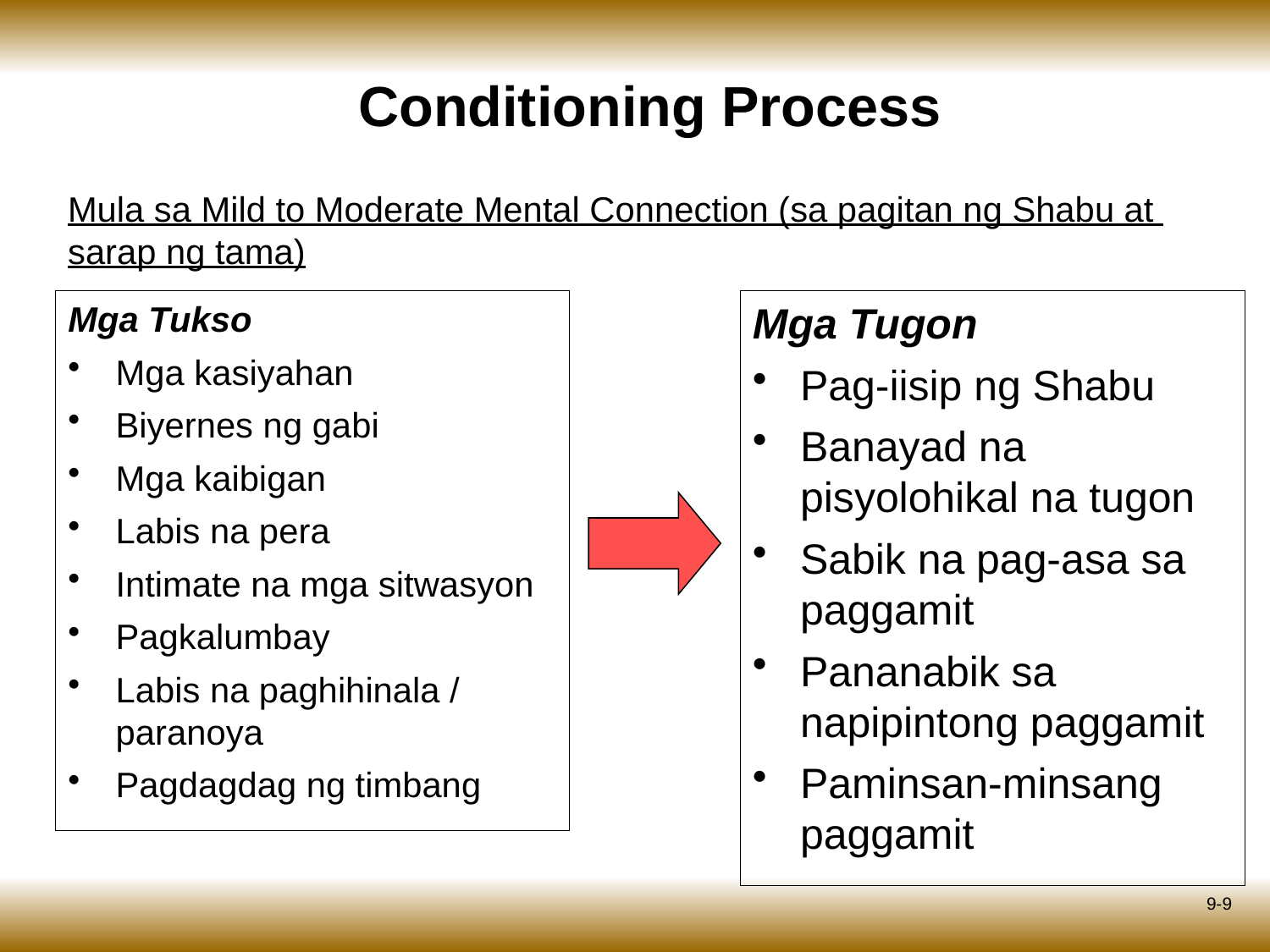

Conditioning Process
Mula sa Mild to Moderate Mental Connection (sa pagitan ng Shabu at  sarap ng tama)
Mga Tukso
Mga kasiyahan
Biyernes ng gabi
Mga kaibigan
Labis na pera
Intimate na mga sitwasyon
Pagkalumbay
Labis na paghihinala / paranoya
Pagdagdag ng timbang
Mga Tugon
Pag-iisip ng Shabu
Banayad na pisyolohikal na tugon
Sabik na pag-asa sa paggamit
Pananabik sa napipintong paggamit
Paminsan-minsang paggamit

9-9